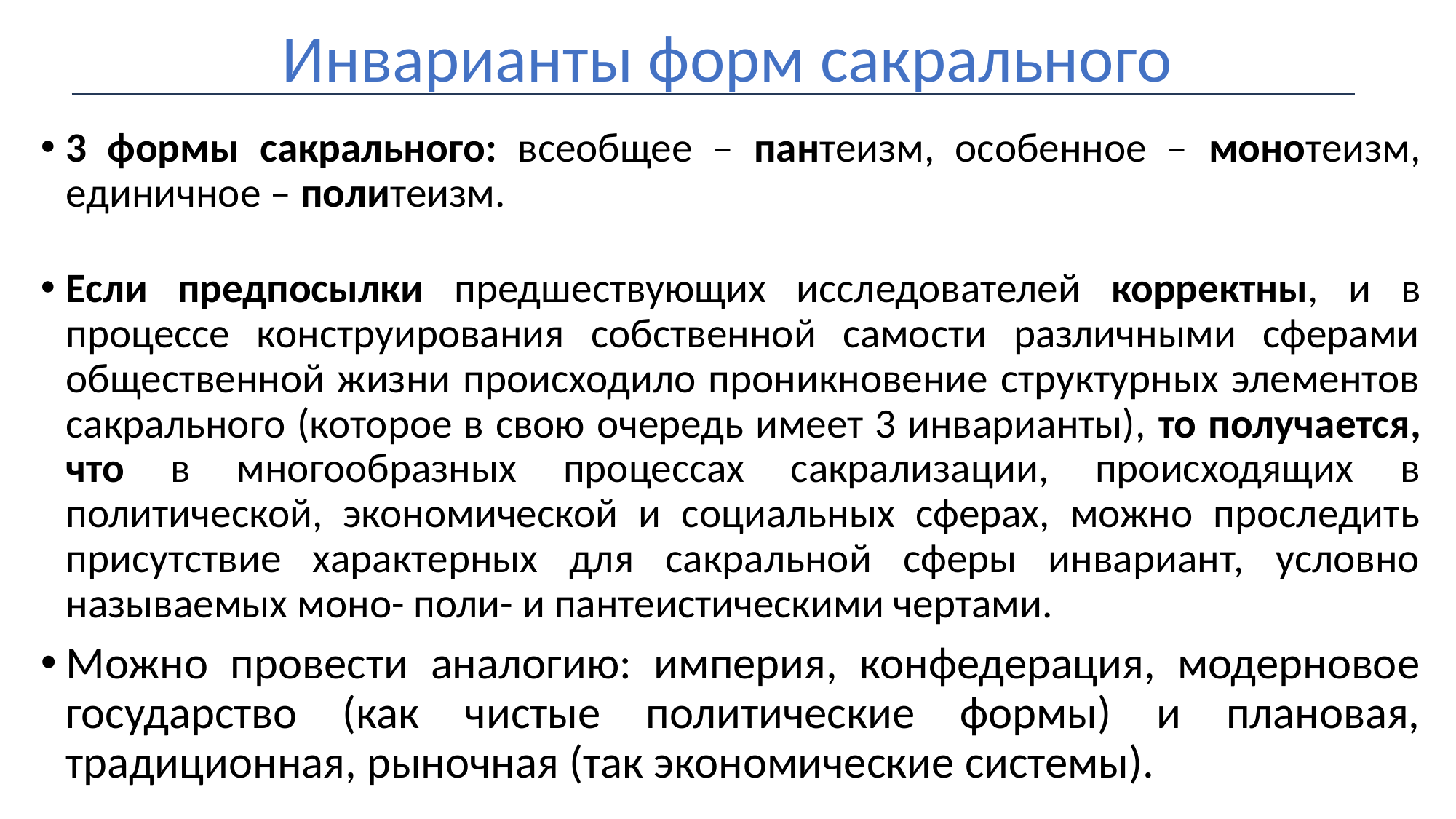

# Инварианты форм сакрального

3 формы сакрального: всеобщее – пантеизм, особенное – монотеизм, единичное – политеизм.

Если предпосылки предшествующих исследователей корректны, и в процессе конструирования собственной самости различными сферами общественной жизни происходило проникновение структурных элементов сакрального (которое в свою очередь имеет 3 инварианты), то получается, что в многообразных процессах сакрализации, происходящих в политической, экономической и социальных сферах, можно проследить присутствие характерных для сакральной сферы инвариант, условно называемых моно- поли- и пантеистическими чертами.
Можно провести аналогию: империя, конфедерация, модерновое государство (как чистые политические формы) и плановая, традиционная, рыночная (так экономические системы).